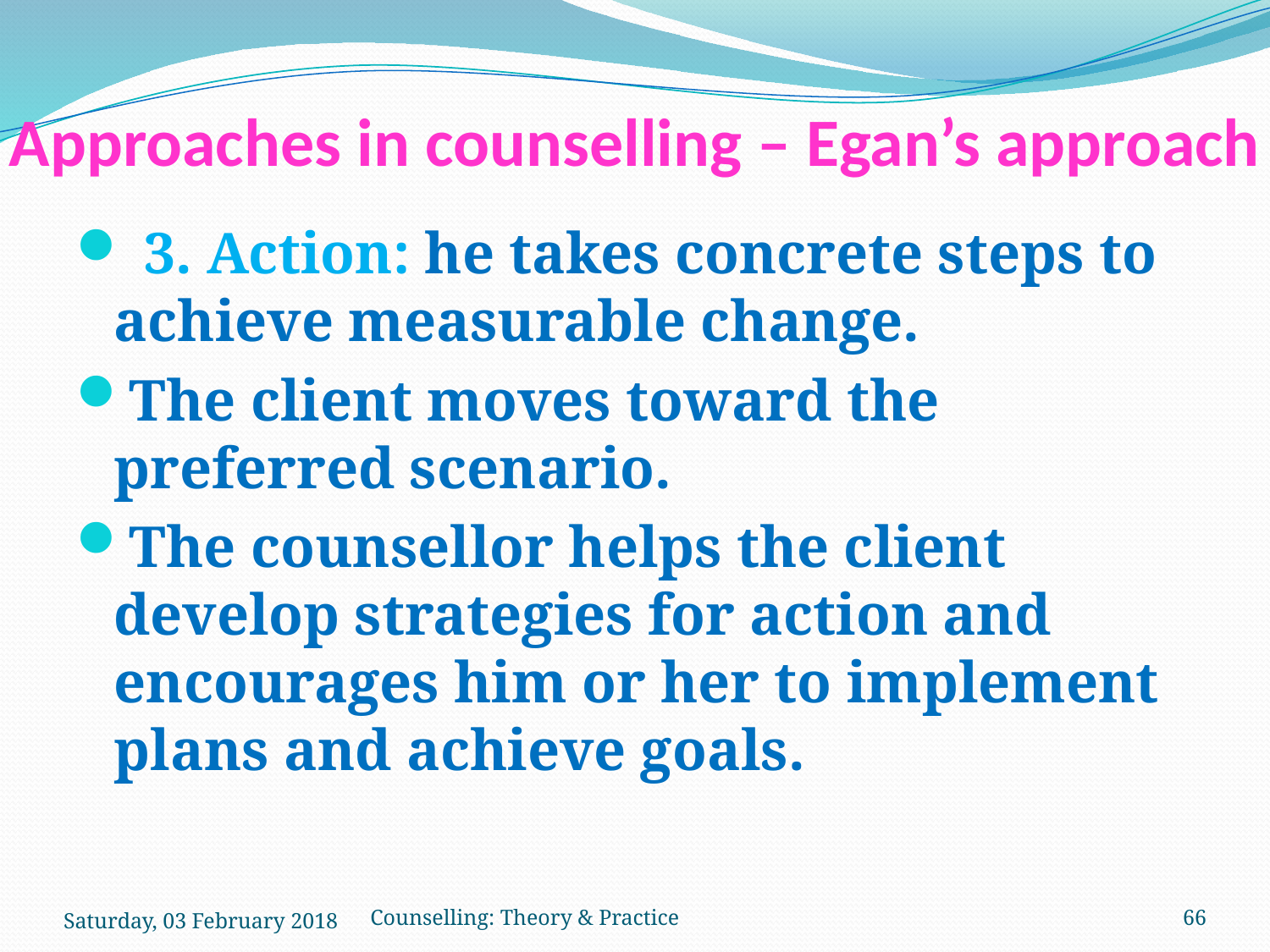

# Approaches in counselling – Egan’s approach
 3. Action: he takes concrete steps to achieve measurable change.
The client moves toward the preferred scenario.
The counsellor helps the client develop strategies for action and encourages him or her to implement plans and achieve goals.
Saturday, 03 February 2018
Counselling: Theory & Practice
66